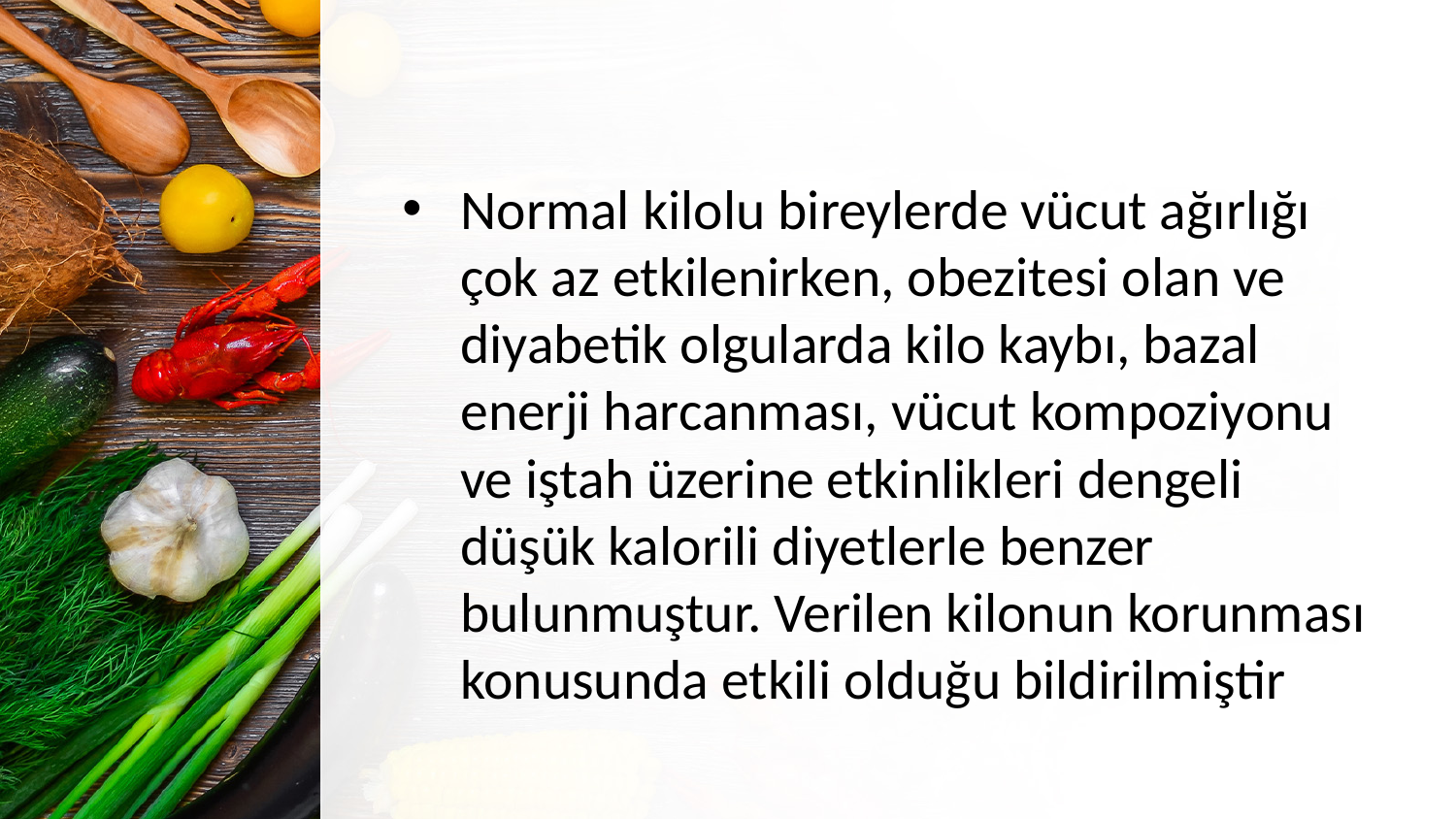

#
Normal kilolu bireylerde vücut ağırlığı çok az etkilenirken, obezitesi olan ve diyabetik olgularda kilo kaybı, bazal enerji harcanması, vücut kompoziyonu ve iştah üzerine etkinlikleri dengeli düşük kalorili diyetlerle benzer bulunmuştur. Verilen kilonun korunması konusunda etkili olduğu bildirilmiştir